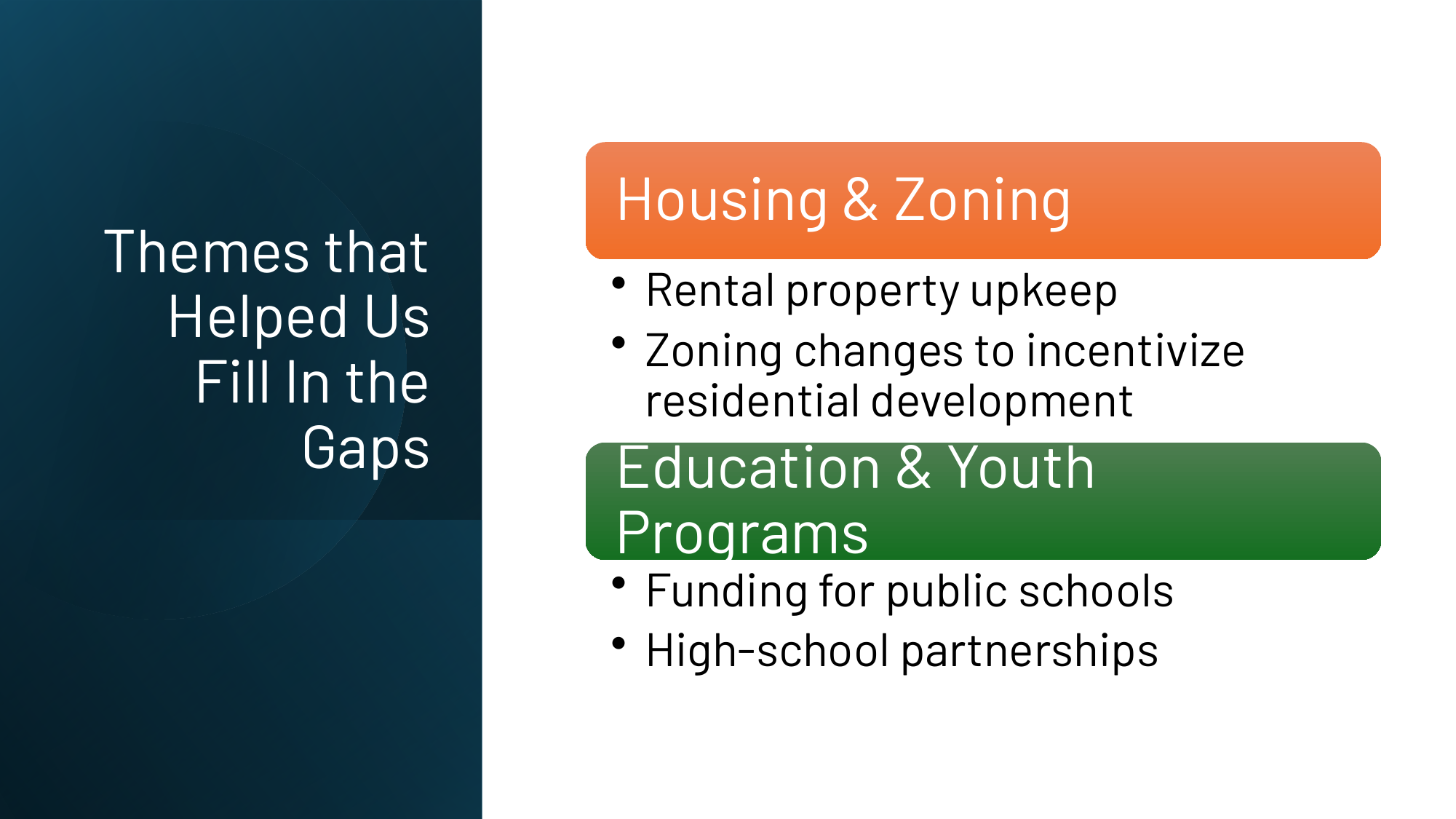

Housing & Zoning
Rental property upkeep
Zoning changes to incentivize residential development
Education & Youth Programs
Funding for public schools
High-school partnerships

# Themes that Helped Us Fill In the Gaps